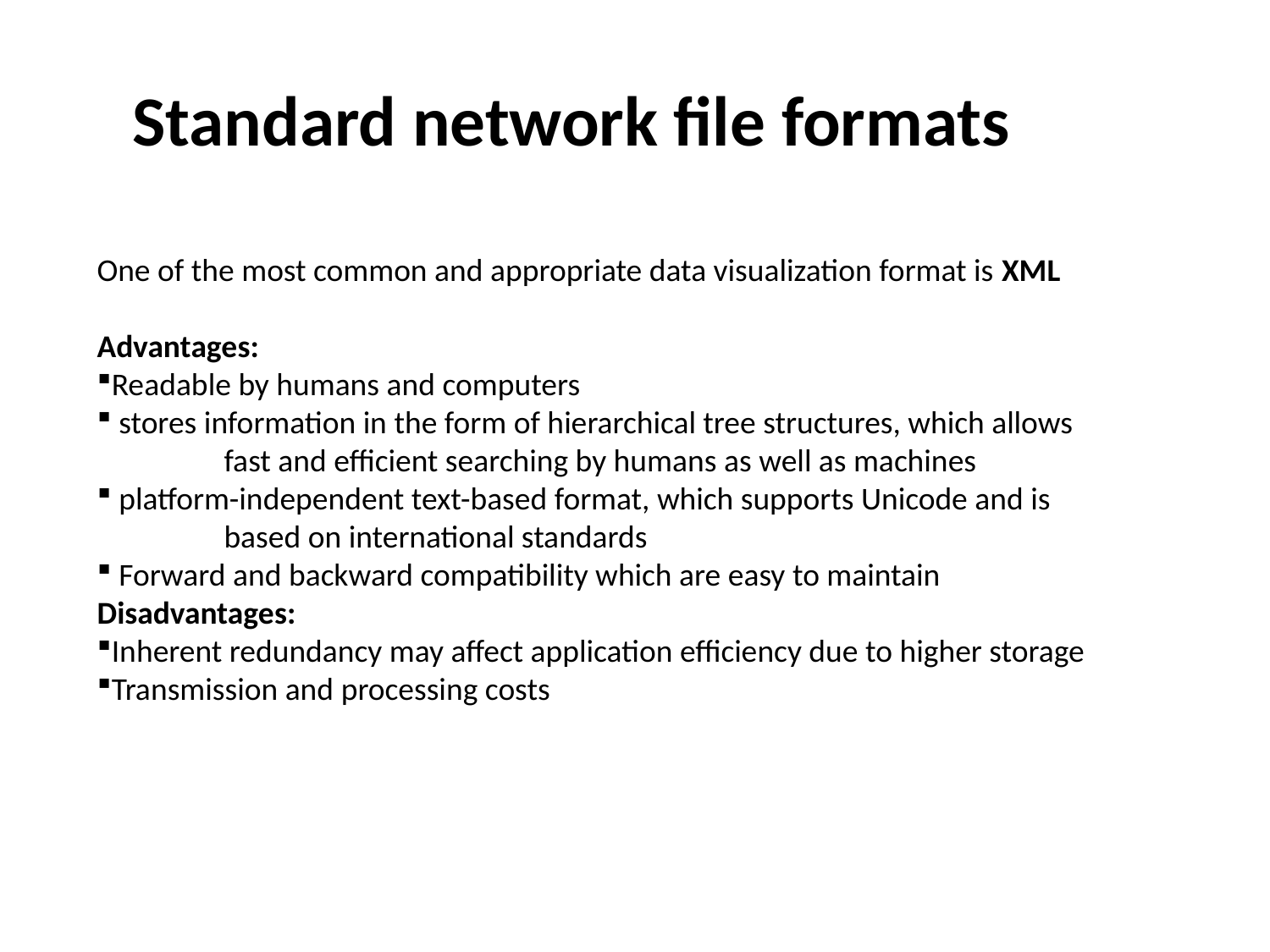

Standard network file formats
One of the most common and appropriate data visualization format is XML

Advantages:
Readable by humans and computers
 stores information in the form of hierarchical tree structures, which allows 		fast and efficient searching by humans as well as machines
 platform-independent text-based format, which supports Unicode and is 		based on international standards
 Forward and backward compatibility which are easy to maintain
Disadvantages:
Inherent redundancy may affect application efficiency due to higher storage
Transmission and processing costs